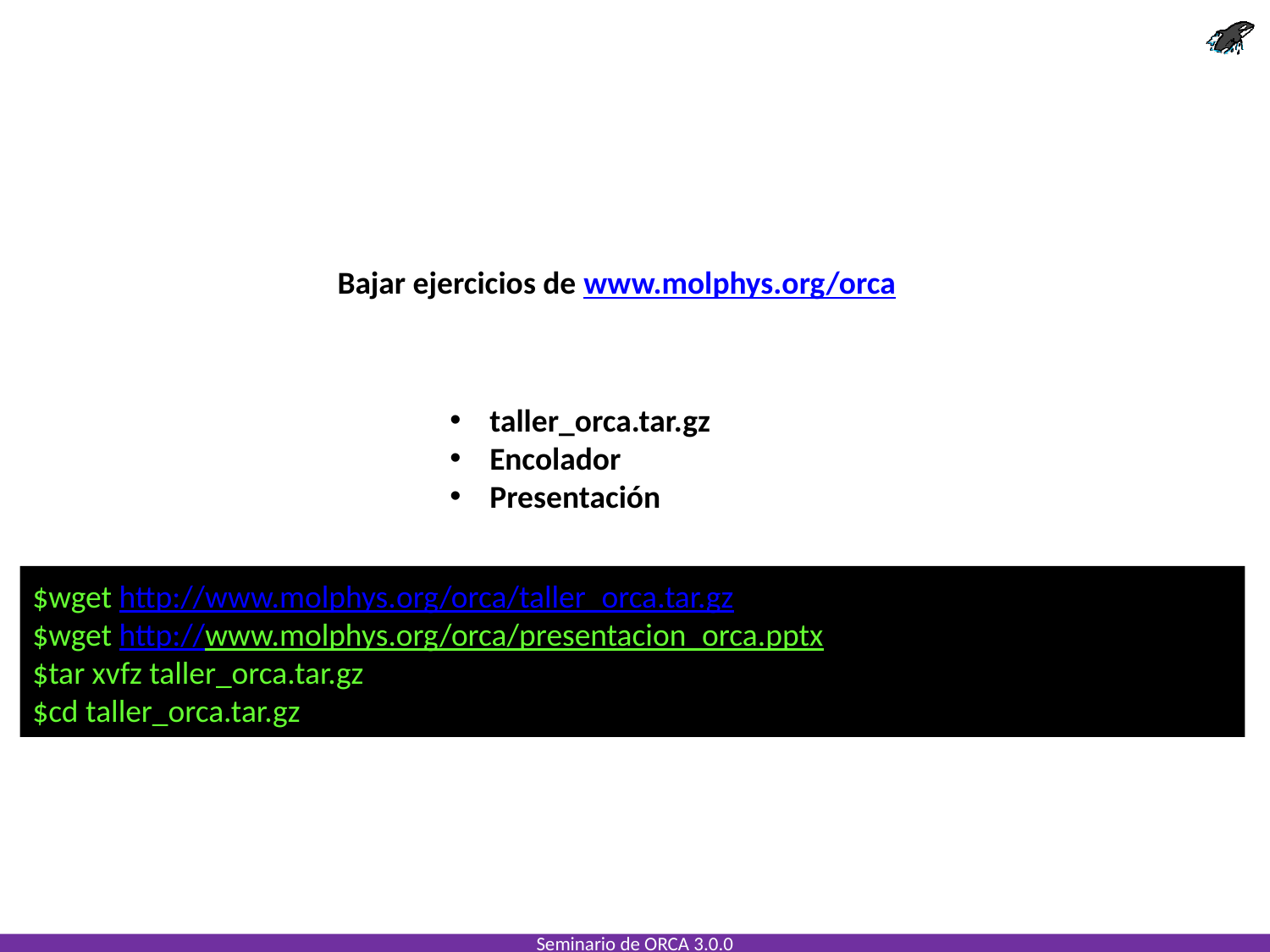

Bajar ejercicios de www.molphys.org/orca

taller_orca.tar.gz
Encolador
Presentación

$wget http://www.molphys.org/orca/taller_orca.tar.gz
$wget http://www.molphys.org/orca/presentacion_orca.pptx
$tar xvfz taller_orca.tar.gz
$cd taller_orca.tar.gz